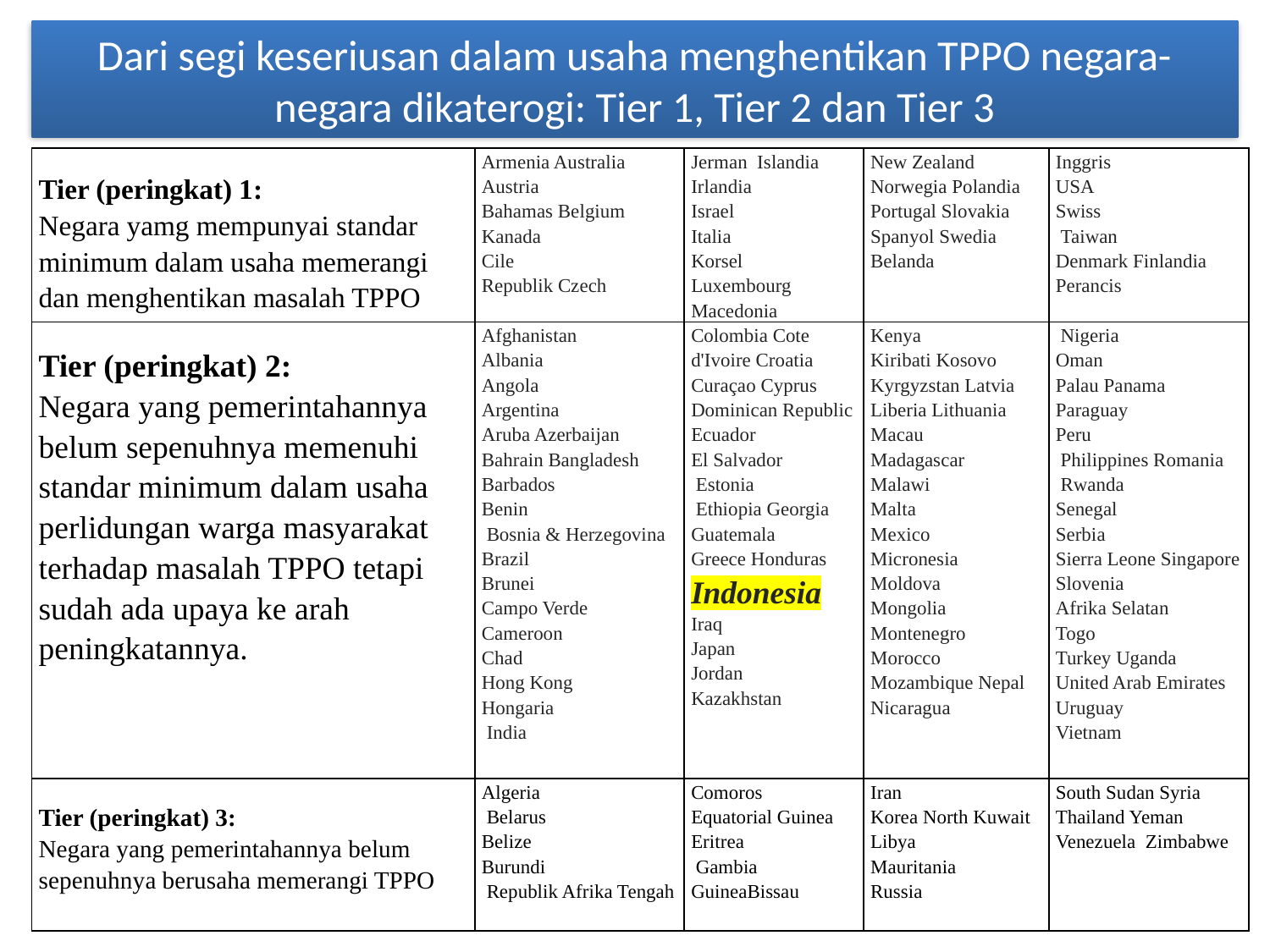

# Dari segi keseriusan dalam usaha menghentikan TPPO negara-negara dikaterogi: Tier 1, Tier 2 dan Tier 3
| Tier (peringkat) 1: Negara yamg mempunyai standar minimum dalam usaha memerangi dan menghentikan masalah TPPO | Armenia Australia Austria Bahamas Belgium Kanada Cile Republik Czech | Jerman Islandia Irlandia Israel Italia Korsel Luxembourg Macedonia | New Zealand Norwegia Polandia Portugal Slovakia Spanyol Swedia Belanda | Inggris USA  Swiss Taiwan Denmark Finlandia Perancis |
| --- | --- | --- | --- | --- |
| Tier (peringkat) 2: Negara yang pemerintahannya belum sepenuhnya memenuhi standar minimum dalam usaha perlidungan warga masyarakat terhadap masalah TPPO tetapi sudah ada upaya ke arah peningkatannya. | Afghanistan Albania Angola Argentina Aruba Azerbaijan Bahrain Bangladesh Barbados Benin Bosnia & Herzegovina Brazil Brunei Campo Verde Cameroon Chad Hong Kong Hongaria India | Colombia Cote d'Ivoire Croatia Curaçao Cyprus Dominican Republic Ecuador El Salvador Estonia Ethiopia Georgia Guatemala Greece Honduras Indonesia Iraq Japan Jordan Kazakhstan | Kenya Kiribati Kosovo Kyrgyzstan Latvia Liberia Lithuania Macau Madagascar Malawi Malta Mexico Micronesia Moldova Mongolia Montenegro Morocco Mozambique Nepal Nicaragua | Nigeria Oman Palau Panama Paraguay Peru Philippines Romania Rwanda Senegal Serbia Sierra Leone Singapore Slovenia Afrika Selatan Togo Turkey Uganda United Arab Emirates Uruguay Vietnam |
| Tier (peringkat) 3: Negara yang pemerintahannya belum sepenuhnya berusaha memerangi TPPO | Algeria Belarus Belize Burundi Republik Afrika Tengah | Comoros Equatorial Guinea Eritrea Gambia GuineaBissau | Iran Korea North Kuwait Libya Mauritania Russia | South Sudan Syria Thailand Yeman Venezuela Zimbabwe |